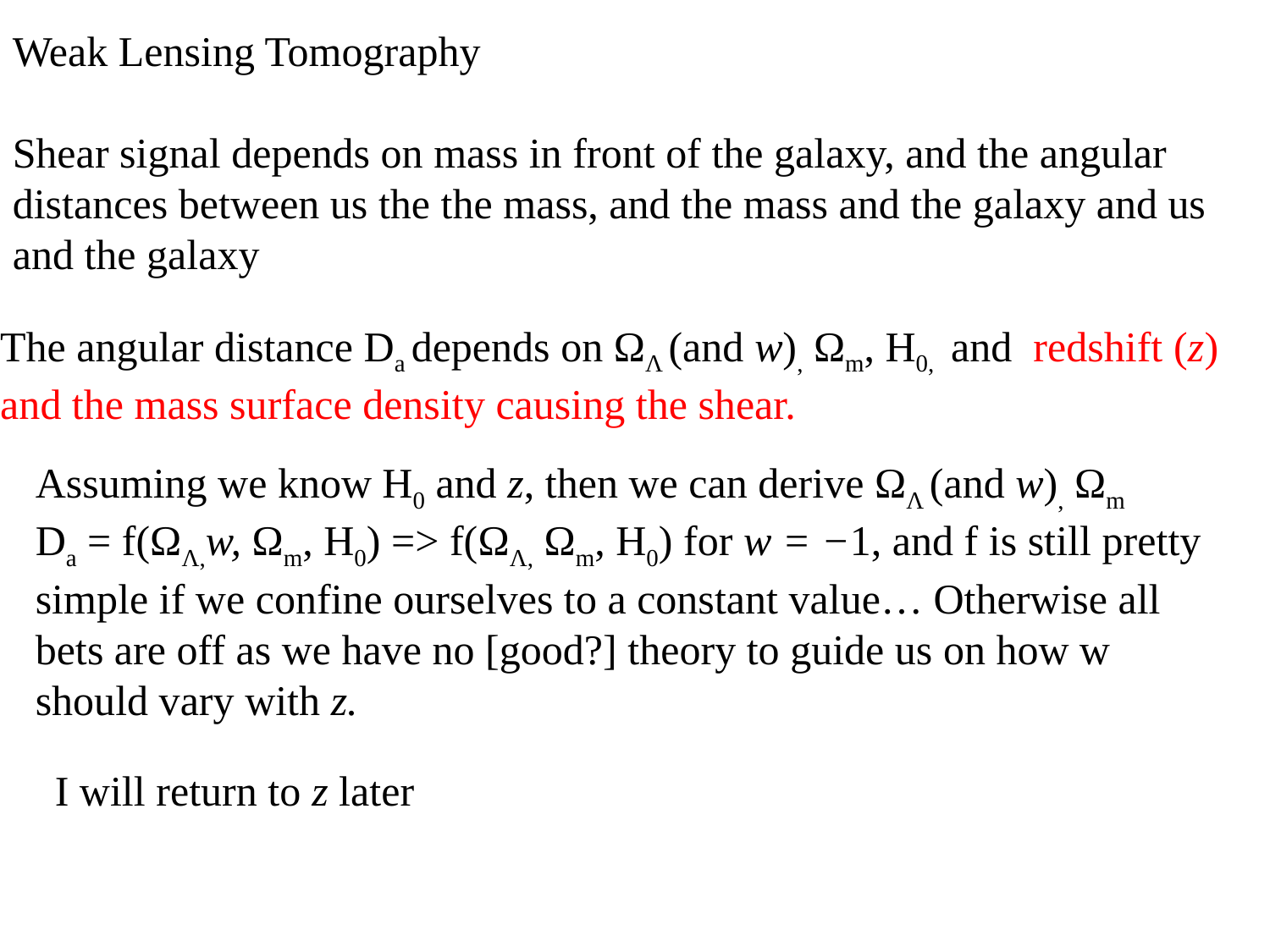

Weak Lensing Tomography

Shear signal depends on mass in front of the galaxy, and the angular distances between us the the mass, and the mass and the galaxy and us and the galaxy
The angular distance Da depends on ΩΛ (and w), Ωm, H0,  and  redshift (z) and the mass surface density causing the shear.
Assuming we know H0 and z, then we can derive ΩΛ (and w), Ωm
Da = f(ΩΛ,w, Ωm, H0) => f(ΩΛ, Ωm, H0) for w = −1, and f is still pretty simple if we confine ourselves to a constant value… Otherwise all bets are off as we have no [good?] theory to guide us on how w should vary with z.

I will return to z later